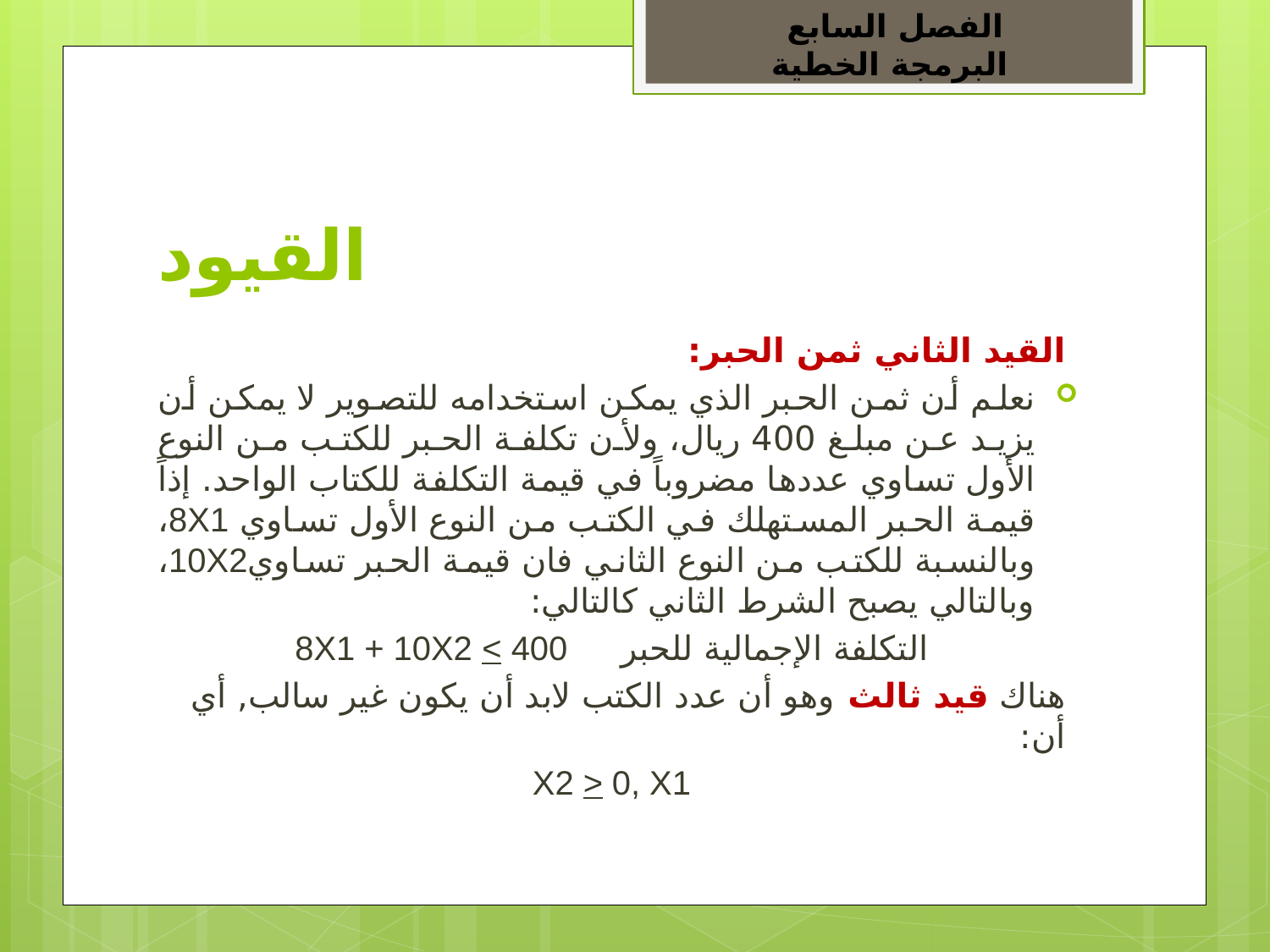

الفصل السابع
 البرمجة الخطية
# القيود
القيد الثاني ثمن الحبر:
نعلم أن ثمن الحبر الذي يمكن استخدامه للتصوير لا يمكن أن يزيد عن مبلغ 400 ريال، ولأن تكلفة الحبر للكتب من النوع الأول تساوي عددها مضروباً في قيمة التكلفة للكتاب الواحد. إذاً قيمة الحبر المستهلك في الكتب من النوع الأول تساوي 8X1، وبالنسبة للكتب من النوع الثاني فان قيمة الحبر تساوي10X2، وبالتالي يصبح الشرط الثاني كالتالي:
التكلفة الإجمالية للحبر     8X1 + 10X2 < 400
هناك قيد ثالث وهو أن عدد الكتب لابد أن يكون غير سالب, أي أن:
X2 > 0, X1